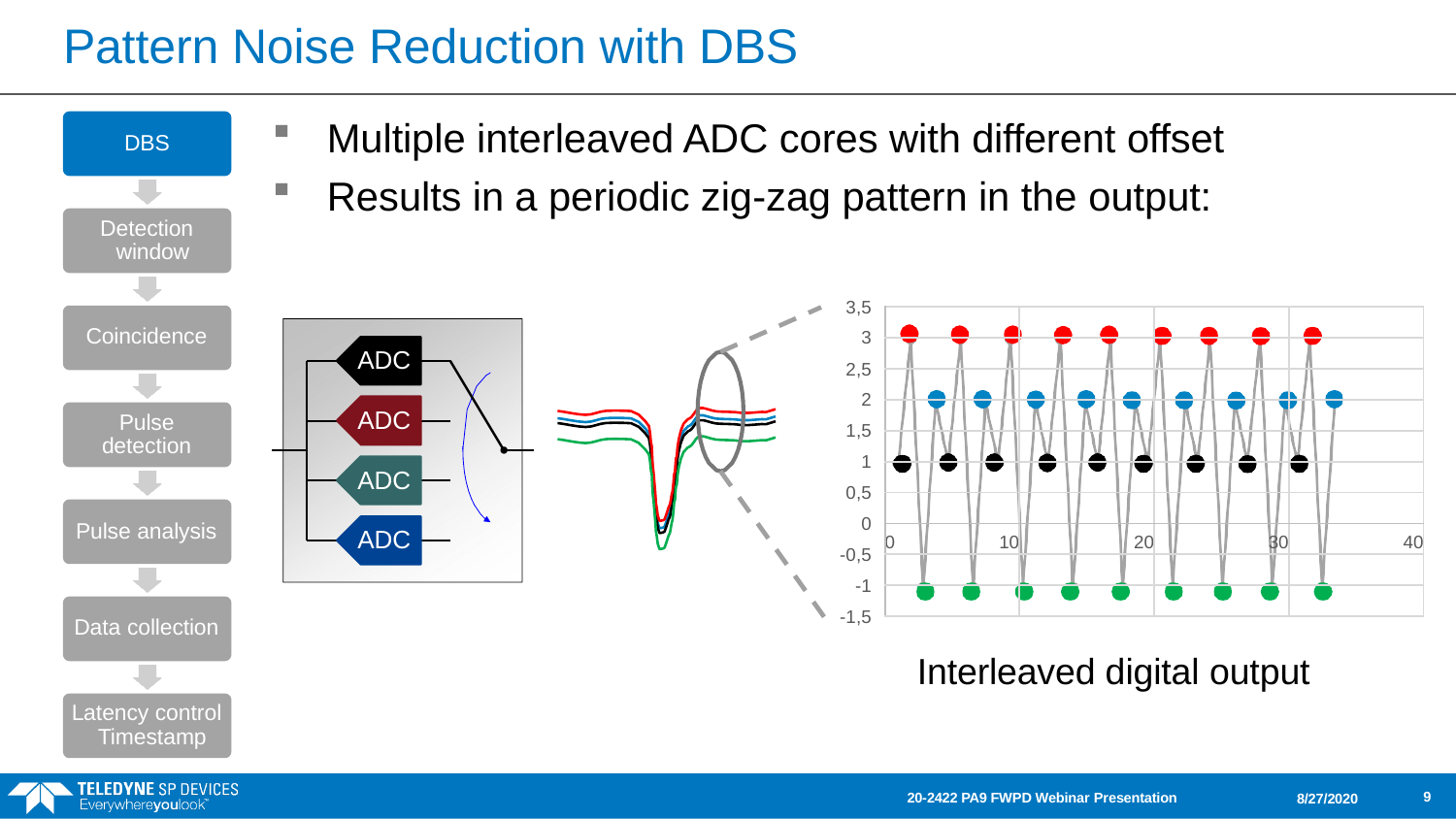

# Pattern Noise Reduction with DBS
Multiple interleaved ADC cores with different offset
Results in a periodic zig-zag pattern in the output:

DBS

Detection  window

3,5
3
2,5
2
1,5
1
0,5
0
-0,5
-1
-1,5

|  |  |  |  |
| --- | --- | --- | --- |
|  |  |  |  |
|  |  |  |  |
|  |  |  |  |
|  |  |  |  |
|  |  |  |  |
|  |  |  |  |
| 0 10 | 20 | 30 | 40 |
|  |  |  |  |
|  |  |  |  |

Coincidence

ADC

ADC
Pulse  detection

ADC

Pulse analysis

ADC

Data collection
Interleaved digital output

Latency control  Timestamp
9
20-2422 PA9 FWPD Webinar Presentation
8/27/2020